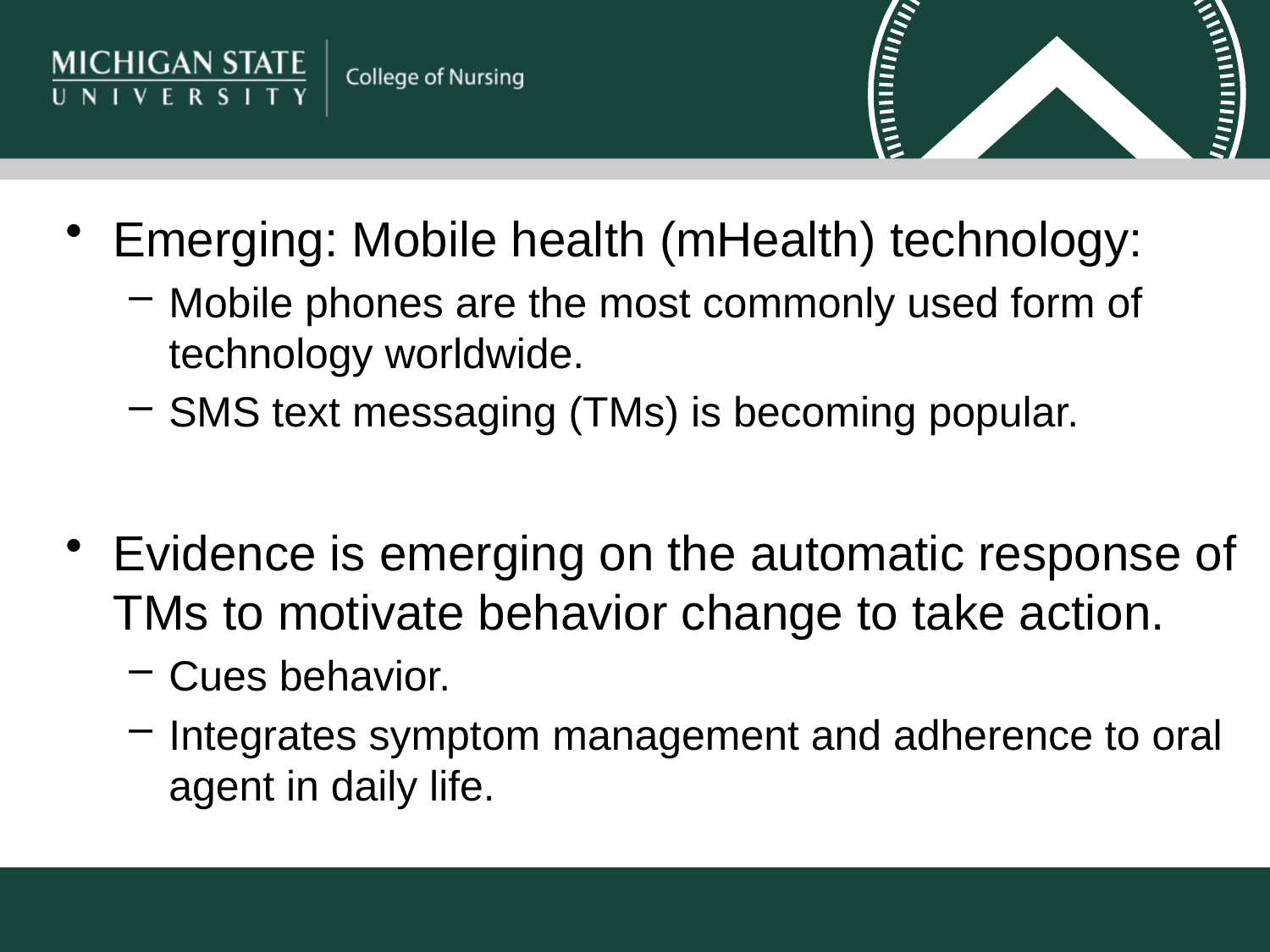

Emerging: Mobile health (mHealth) technology:
Mobile phones are the most commonly used form of technology worldwide.
SMS text messaging (TMs) is becoming popular.

Evidence is emerging on the automatic response of TMs to motivate behavior change to take action.
Cues behavior.
Integrates symptom management and adherence to oral agent in daily life.